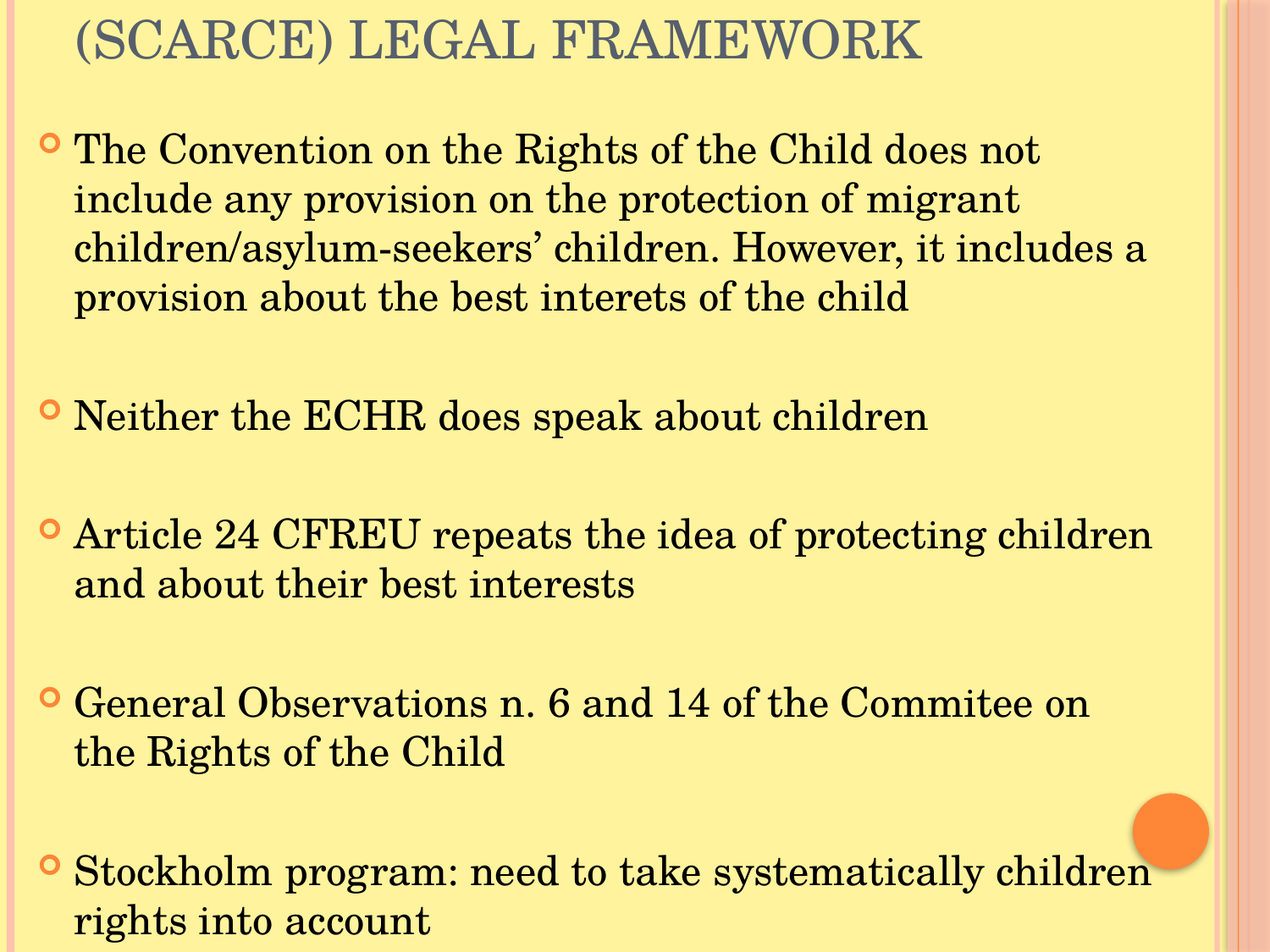

# (scarce) legal framework
The Convention on the Rights of the Child does not include any provision on the protection of migrant children/asylum-seekers’ children. However, it includes a provision about the best interets of the child

Neither the ECHR does speak about children

Article 24 CFREU repeats the idea of protecting children and about their best interests

General Observations n. 6 and 14 of the Commitee on the Rights of the Child

Stockholm program: need to take systematically children rights into account